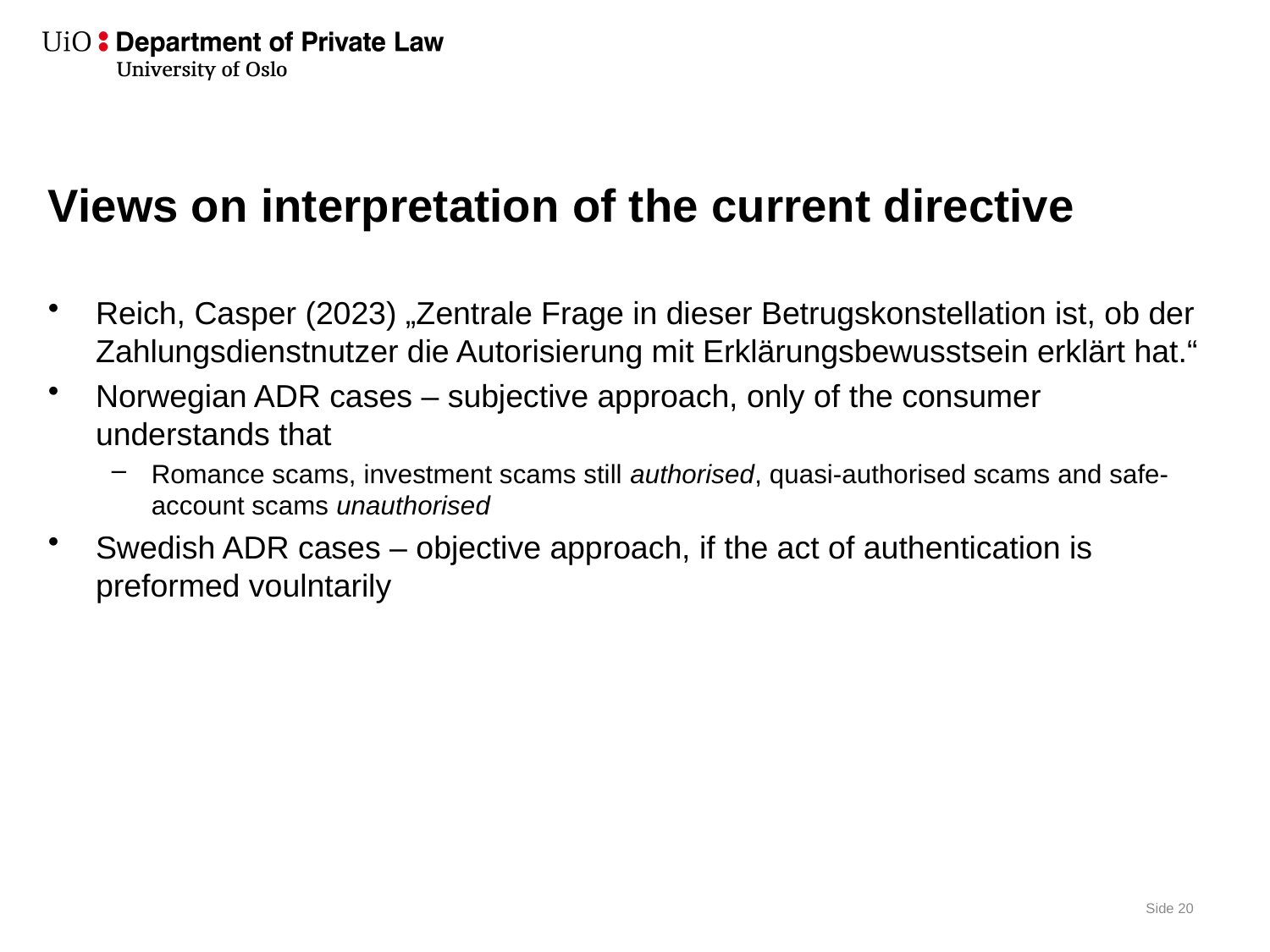

# Views on interpretation of the current directive
Reich, Casper (2023) „Zentrale Frage in dieser Betrugskonstellation ist, ob der Zahlungsdienstnutzer die Autorisierung mit Erklärungsbewusstsein erklärt hat.“
Norwegian ADR cases – subjective approach, only of the consumer understands that
Romance scams, investment scams still authorised, quasi-authorised scams and safe-account scams unauthorised
Swedish ADR cases – objective approach, if the act of authentication is preformed voulntarily

Side 20